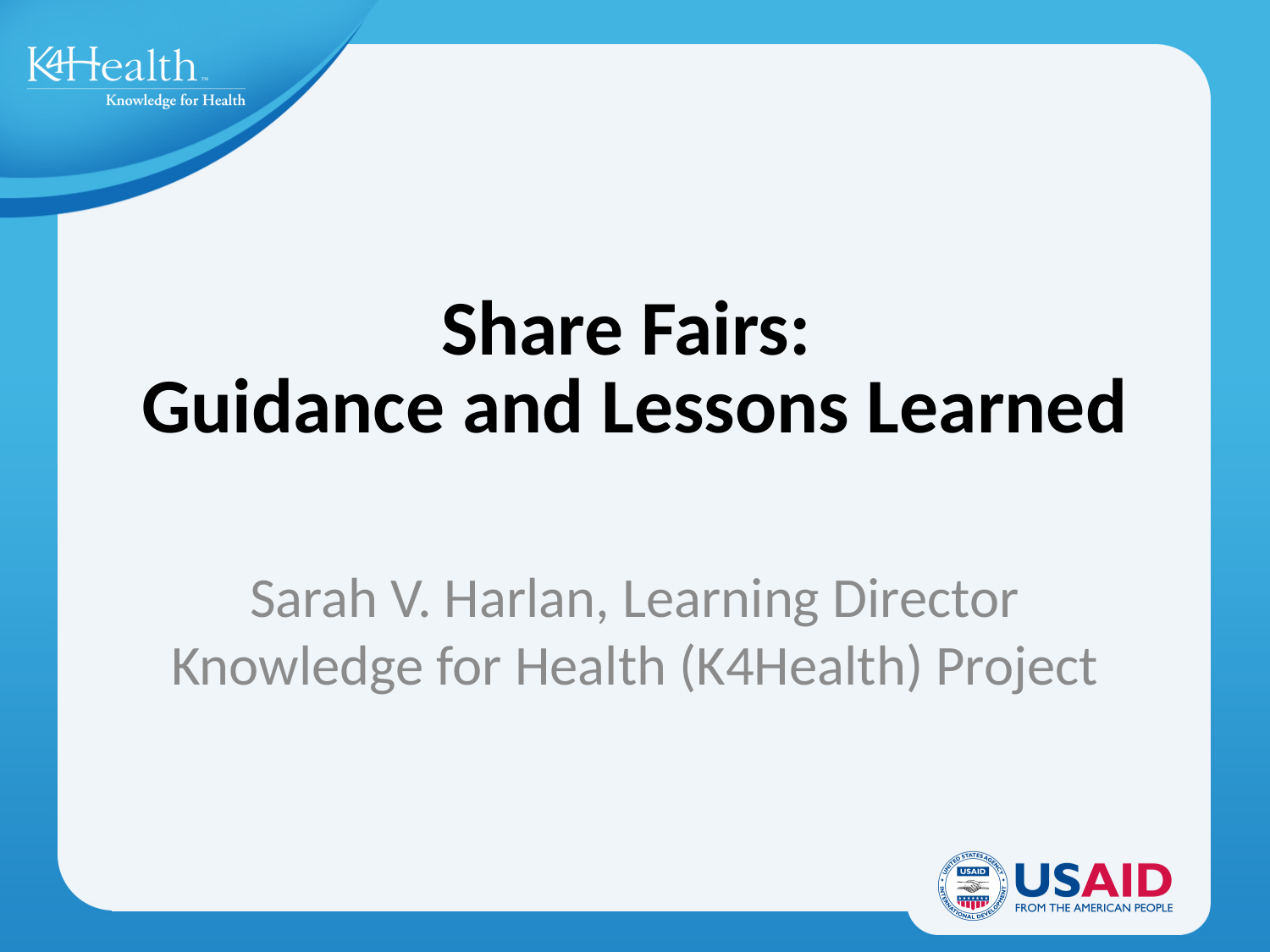

# Share Fairs: Guidance and Lessons Learned
Sarah V. Harlan, Learning Director
Knowledge for Health (K4Health) Project